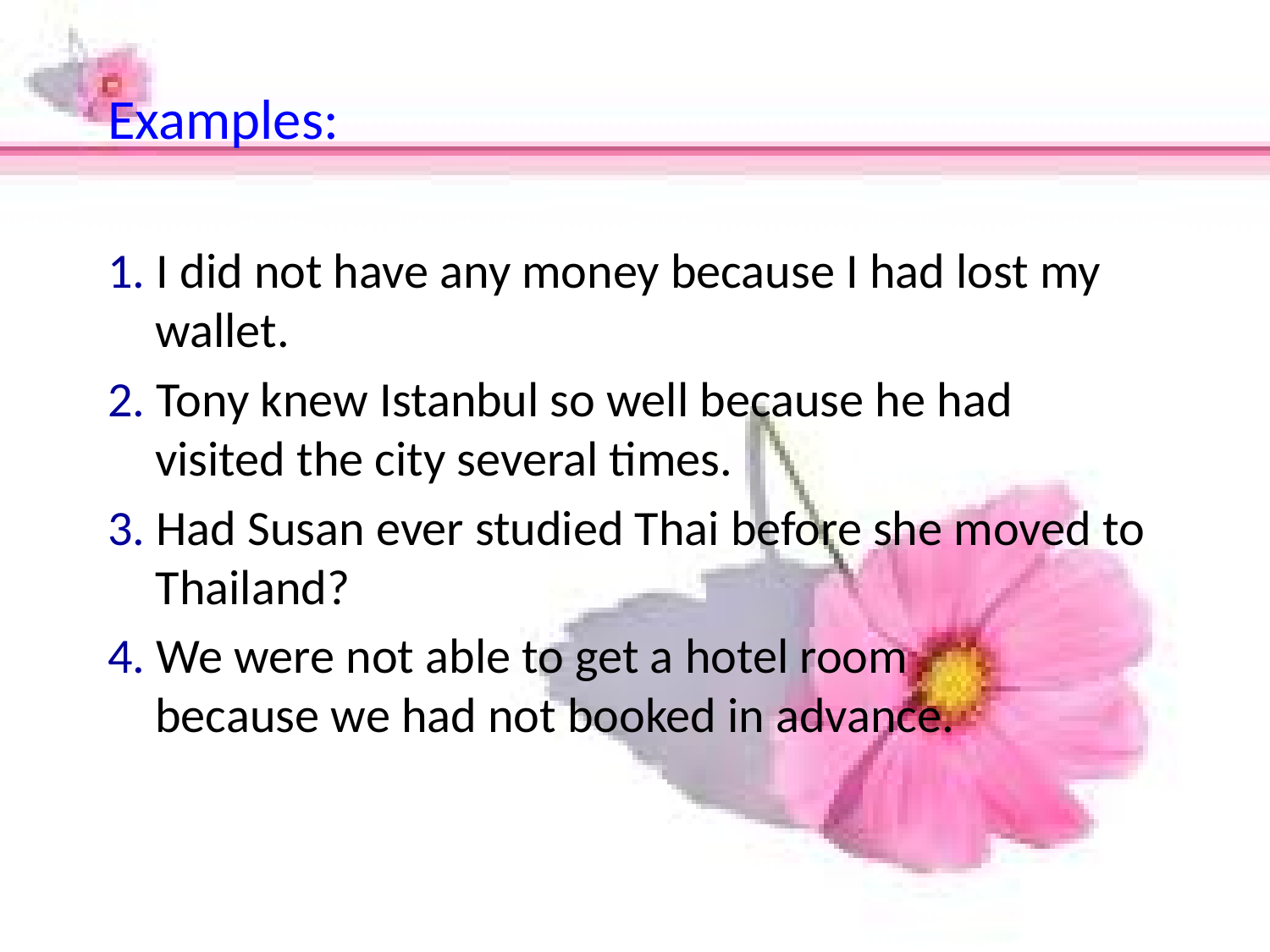

Examples:

1. I did not have any money because I had lost my wallet.
2. Tony knew Istanbul so well because he had        visited the city several times.
3. Had Susan ever studied Thai before she moved to Thailand?
4. We were not able to get a hotel room                because we had not booked in advance.